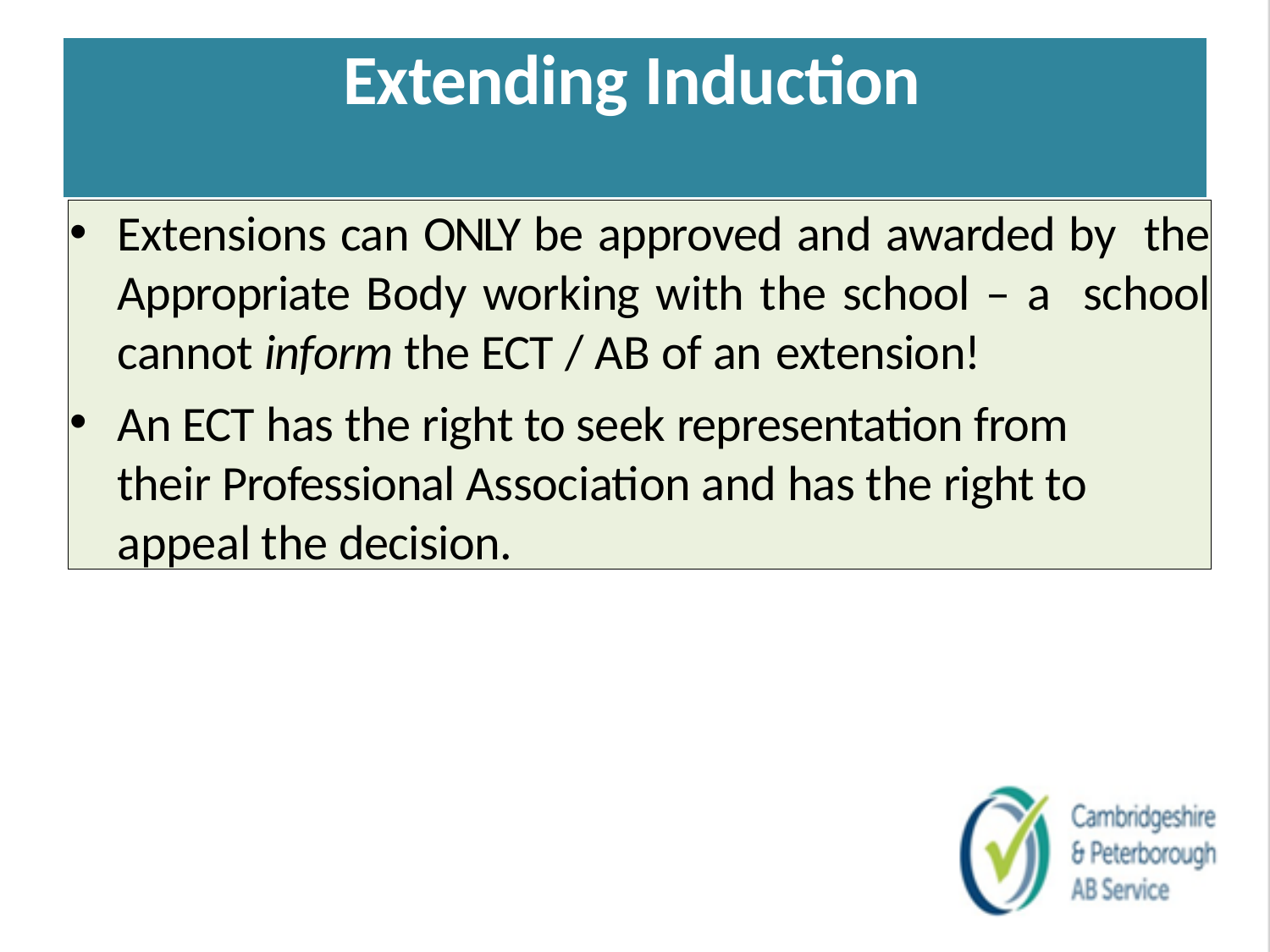

# Extending Induction
Extensions can ONLY be approved and awarded by  the Appropriate Body working with the school – a  school cannot inform the ECT / AB of an extension!
An ECT has the right to seek representation from  their Professional Association and has the right to  appeal the decision.